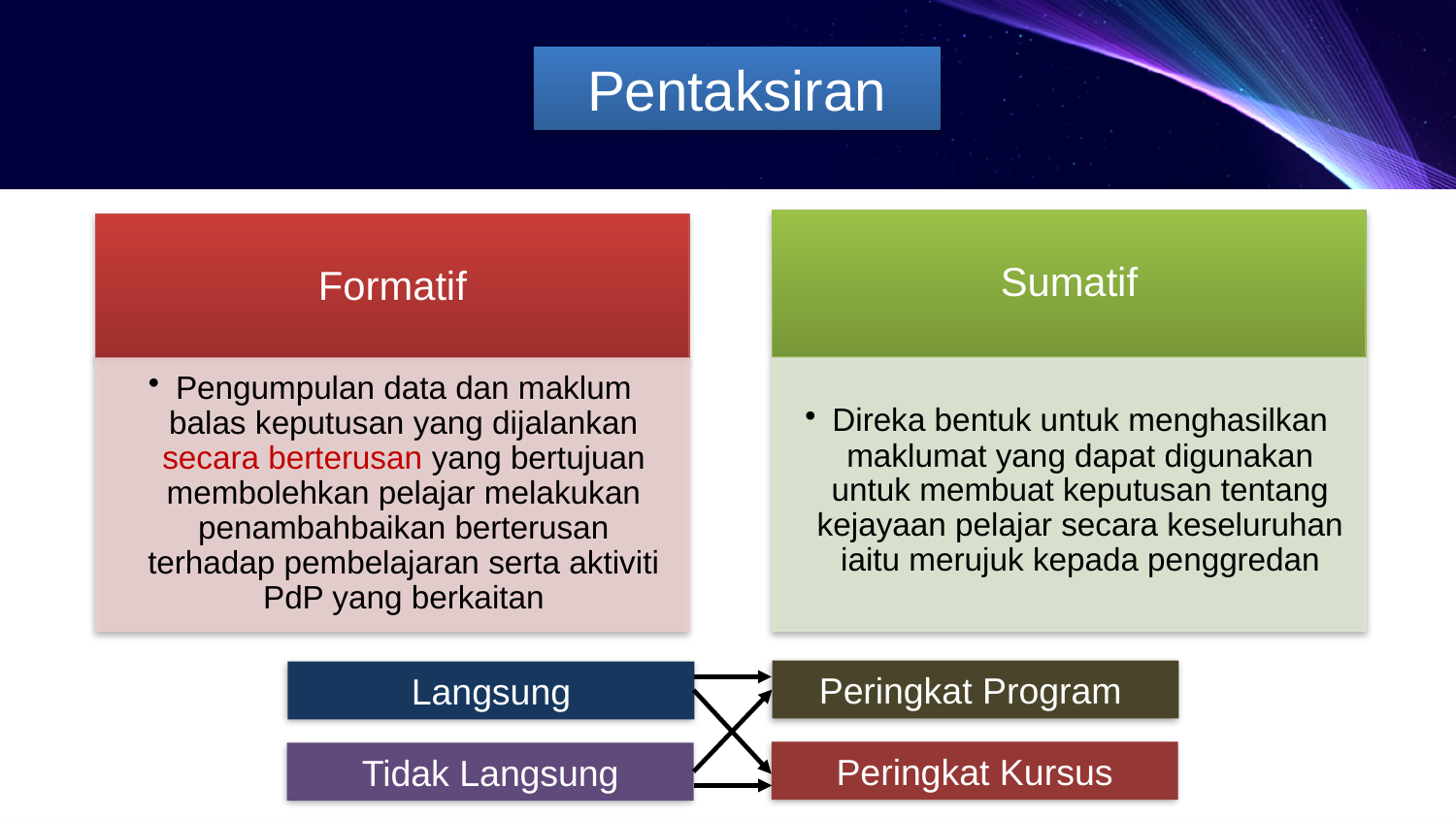

Pentaksiran
Formatif
Pengumpulan data dan maklum balas keputusan yang dijalankan secara berterusan yang bertujuan membolehkan pelajar melakukan penambahbaikan berterusan terhadap pembelajaran serta aktiviti PdP yang berkaitan
Sumatif
Direka bentuk untuk menghasilkan maklumat yang dapat digunakan untuk membuat keputusan tentang kejayaan pelajar secara keseluruhan iaitu merujuk kepada penggredan
Peringkat Program
Langsung
Peringkat Kursus
Tidak Langsung